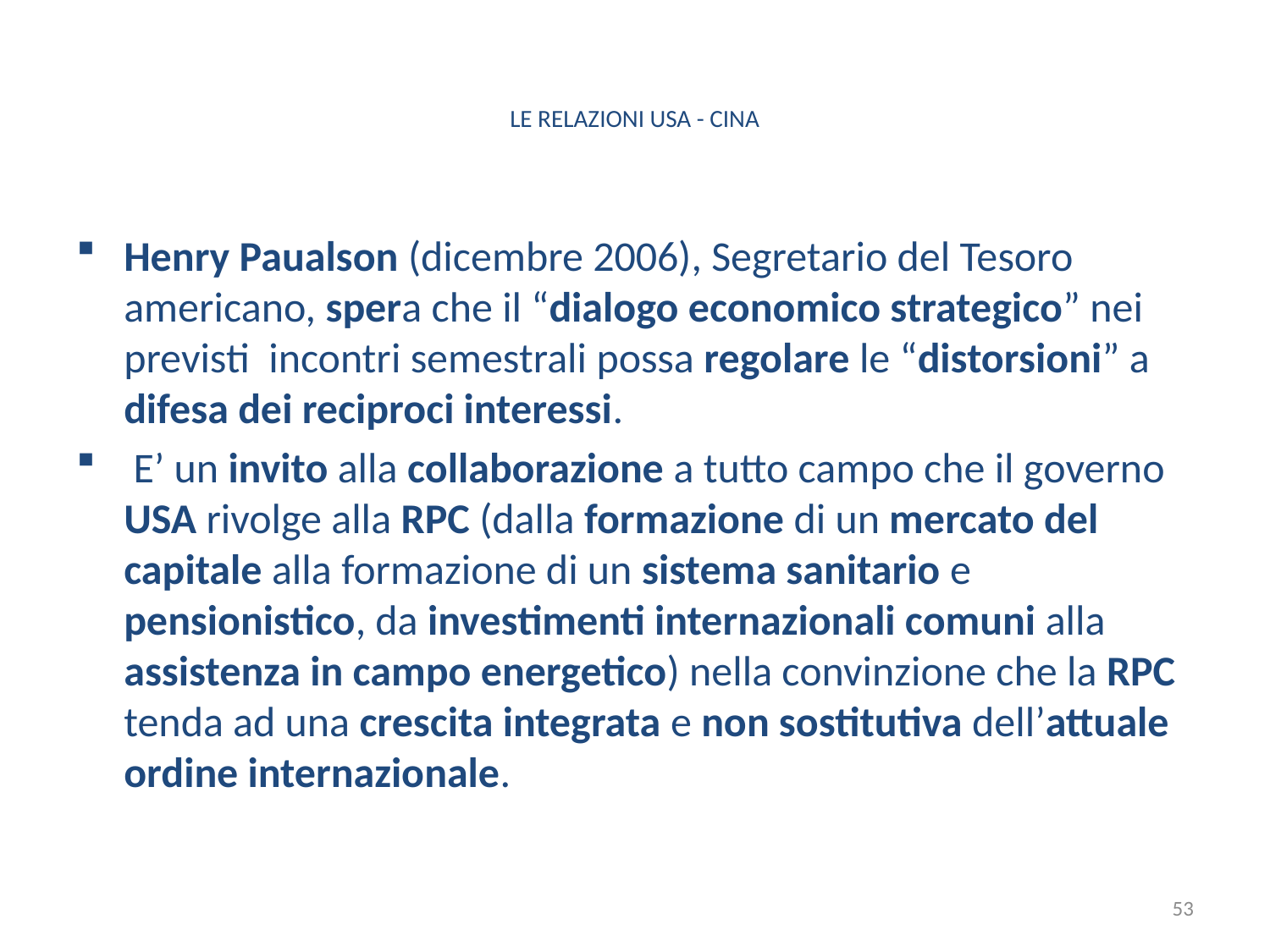

# LE RELAZIONI USA - CINA
Henry Paualson (dicembre 2006), Segretario del Tesoro americano, spera che il “dialogo economico strategico” nei previsti  incontri semestrali possa regolare le “distorsioni” a difesa dei reciproci interessi.
 E’ un invito alla collaborazione a tutto campo che il governo USA rivolge alla RPC (dalla formazione di un mercato del capitale alla formazione di un sistema sanitario e pensionistico, da investimenti internazionali comuni alla assistenza in campo energetico) nella convinzione che la RPC tenda ad una crescita integrata e non sostitutiva dell’attuale ordine internazionale.
53